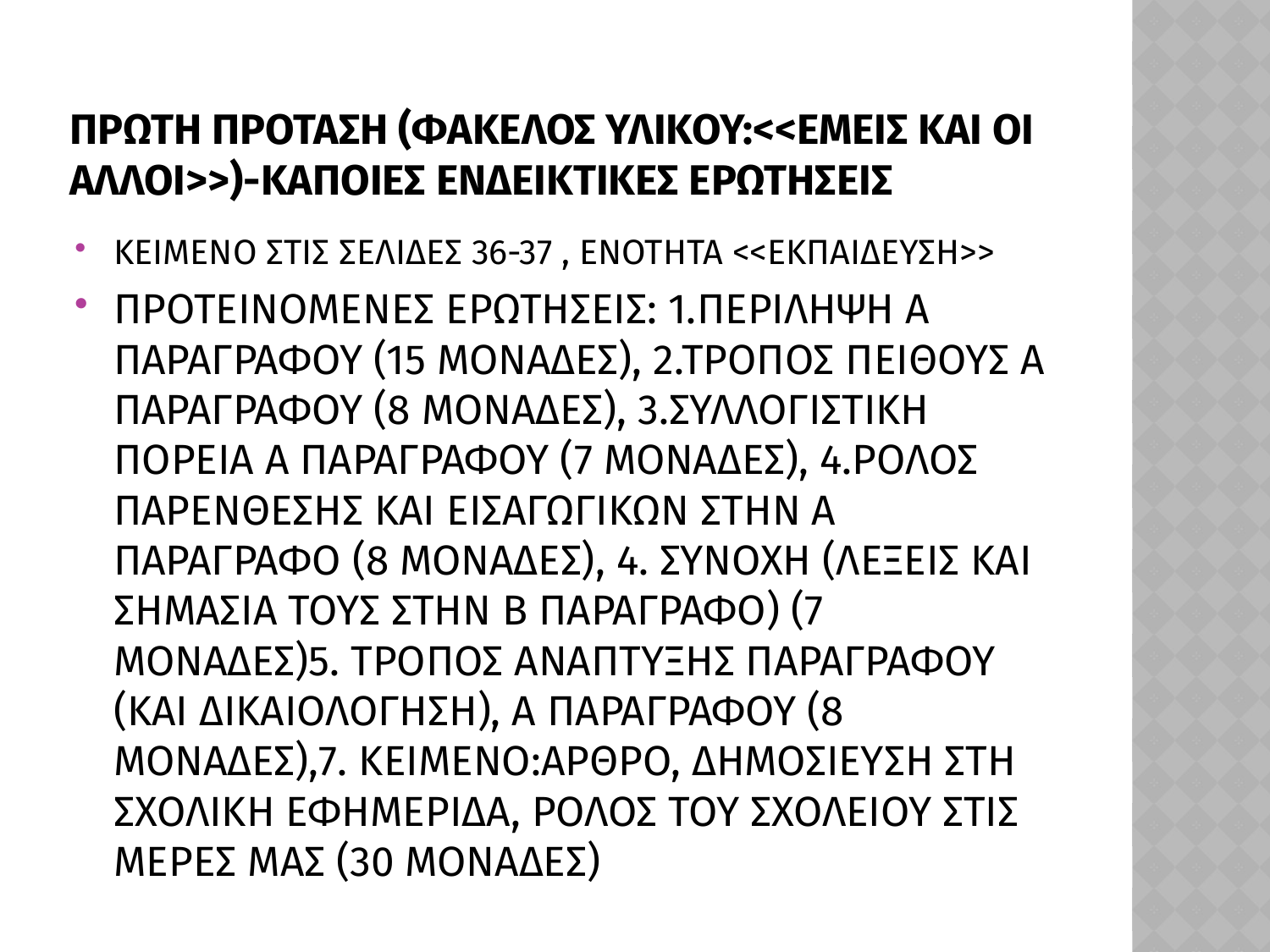

# ΠΡΩΤΗ ΠΡΟΤΑΣΗ (ΦΑΚΕΛΟΣ ΥΛΙΚΟΥ:<<ΕΜΕΙΣ ΚΑΙ ΟΙ ΑΛΛΟΙ>>)-ΚΑΠΟΙΕΣ ΕΝΔΕΙΚΤΙΚΕΣ ΕΡΩΤΗΣΕΙΣ
ΚΕΙΜΕΝΟ ΣΤΙΣ ΣΕΛΙΔΕΣ 36-37 , ΕΝΟΤΗΤΑ <<ΕΚΠΑΙΔΕΥΣΗ>>
ΠΡΟΤΕΙΝΟΜΕΝΕΣ ΕΡΩΤΗΣΕΙΣ: 1.ΠΕΡΙΛΗΨΗ Α ΠΑΡΑΓΡΑΦΟΥ (15 ΜΟΝΑΔΕΣ), 2.ΤΡΟΠΟΣ ΠΕΙΘΟΥΣ Α ΠΑΡΑΓΡΑΦΟΥ (8 ΜΟΝΑΔΕΣ), 3.ΣΥΛΛΟΓΙΣΤΙΚΗ ΠΟΡΕΙΑ Α ΠΑΡΑΓΡΑΦΟΥ (7 ΜΟΝΑΔΕΣ), 4.ΡΟΛΟΣ ΠΑΡΕΝΘΕΣΗΣ ΚΑΙ ΕΙΣΑΓΩΓΙΚΩΝ ΣΤΗΝ Α ΠΑΡΑΓΡΑΦΟ (8 ΜΟΝΑΔΕΣ), 4. ΣΥΝΟΧΗ (ΛΕΞΕΙΣ ΚΑΙ ΣΗΜΑΣΙΑ ΤΟΥΣ ΣΤΗΝ Β ΠΑΡΑΓΡΑΦΟ) (7 ΜΟΝΑΔΕΣ)5. ΤΡΟΠΟΣ ΑΝΑΠΤΥΞΗΣ ΠΑΡΑΓΡΑΦΟΥ (ΚΑΙ ΔΙΚΑΙΟΛΟΓΗΣΗ), Α ΠΑΡΑΓΡΑΦΟΥ (8 ΜΟΝΑΔΕΣ),7. ΚΕΙΜΕΝΟ:ΑΡΘΡΟ, ΔΗΜΟΣΙΕΥΣΗ ΣΤΗ ΣΧΟΛΙΚΗ ΕΦΗΜΕΡΙΔΑ, ΡΟΛΟΣ ΤΟΥ ΣΧΟΛΕΙΟΥ ΣΤΙΣ ΜΕΡΕΣ ΜΑΣ (30 ΜΟΝΑΔΕΣ)